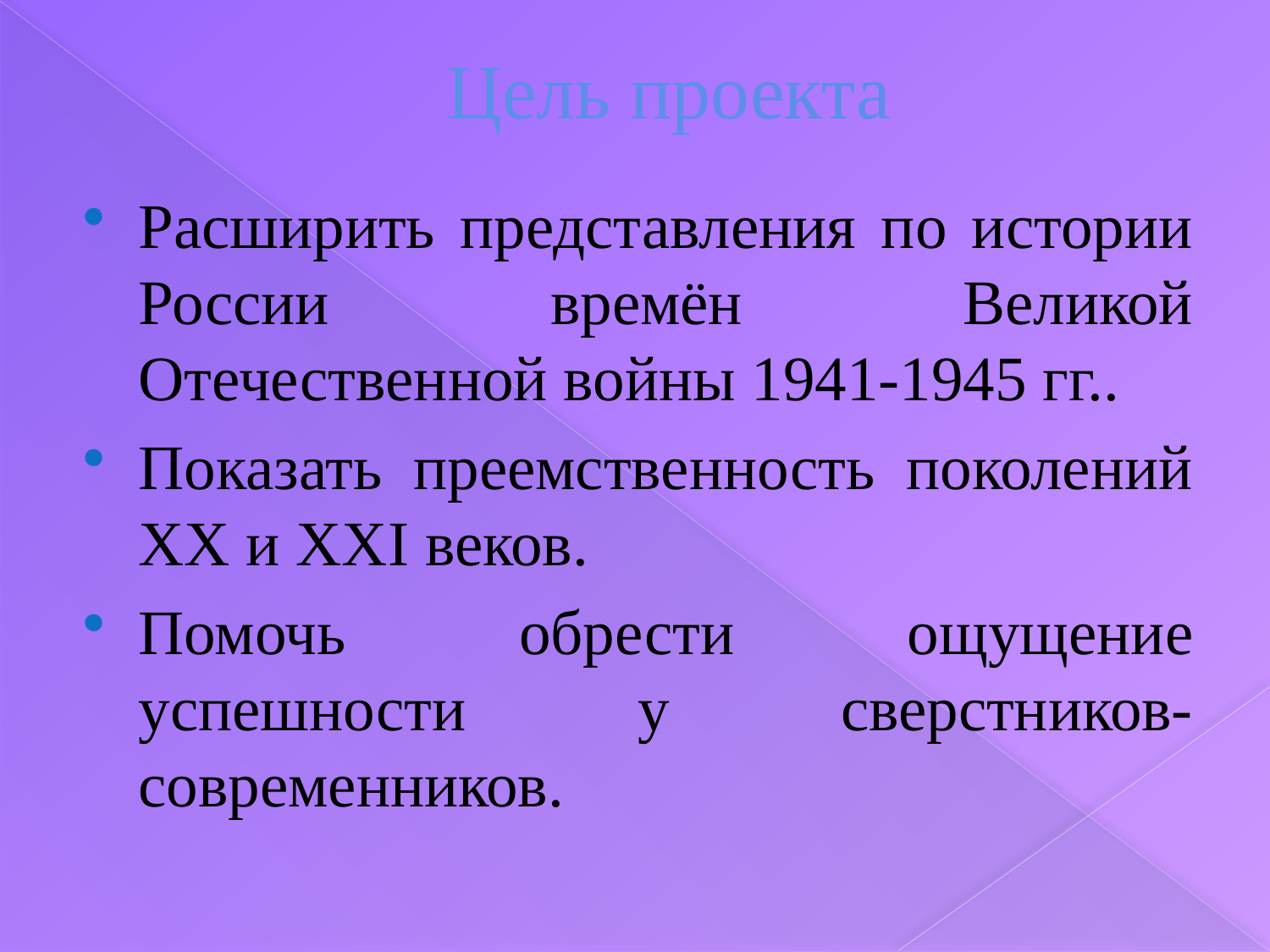

# Цель проекта
Расширить представления по истории России времён Великой Отечественной войны 1941-1945 гг..
Показать преемственность поколений XX и XXI веков.
Помочь обрести ощущение успешности у сверстников-современников.